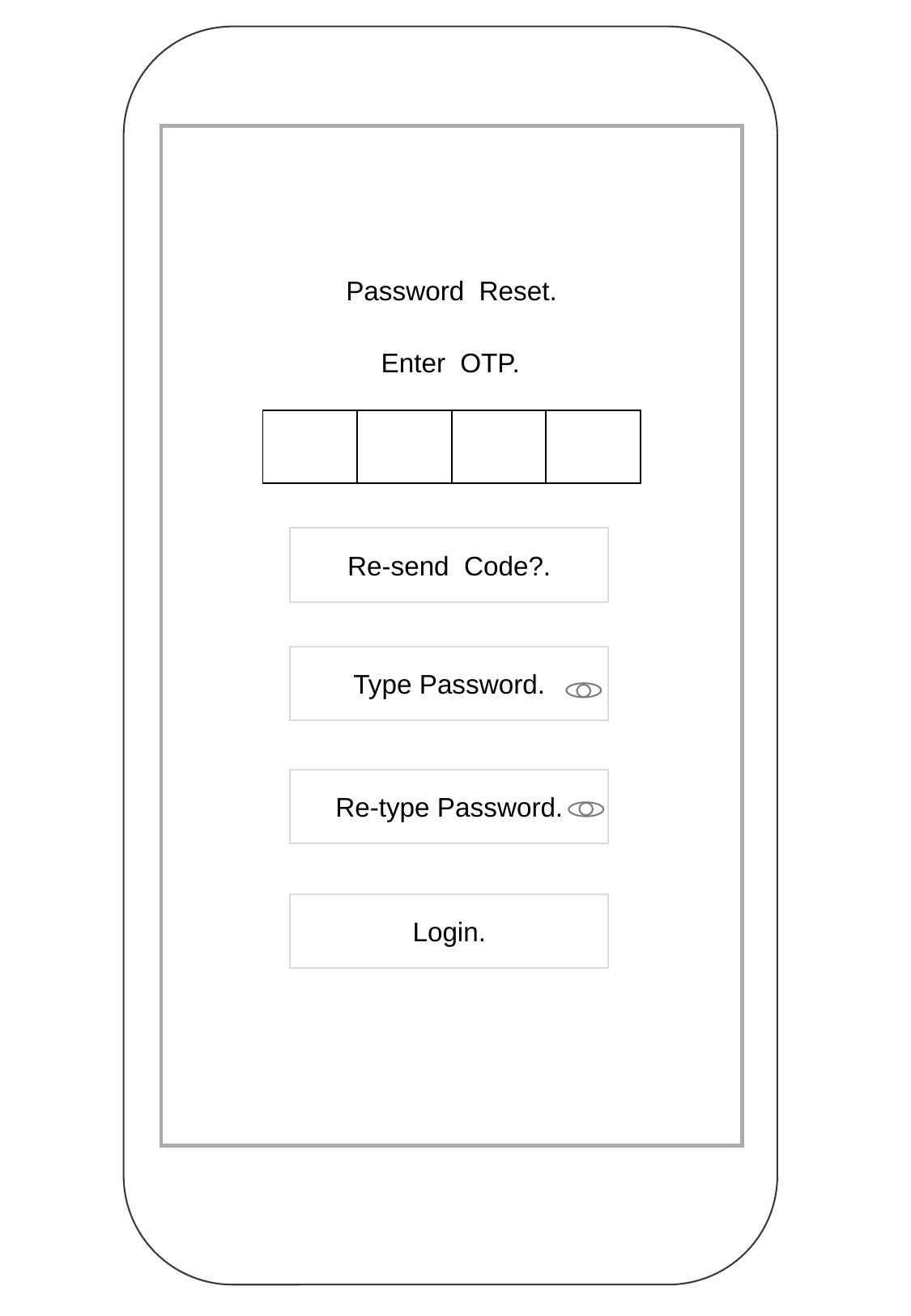

Password  Reset.
Enter  OTP.
|  |  |  |  |
| --- | --- | --- | --- |
Re-send  Code?.
Type Password.

Re-type Password.

Login.